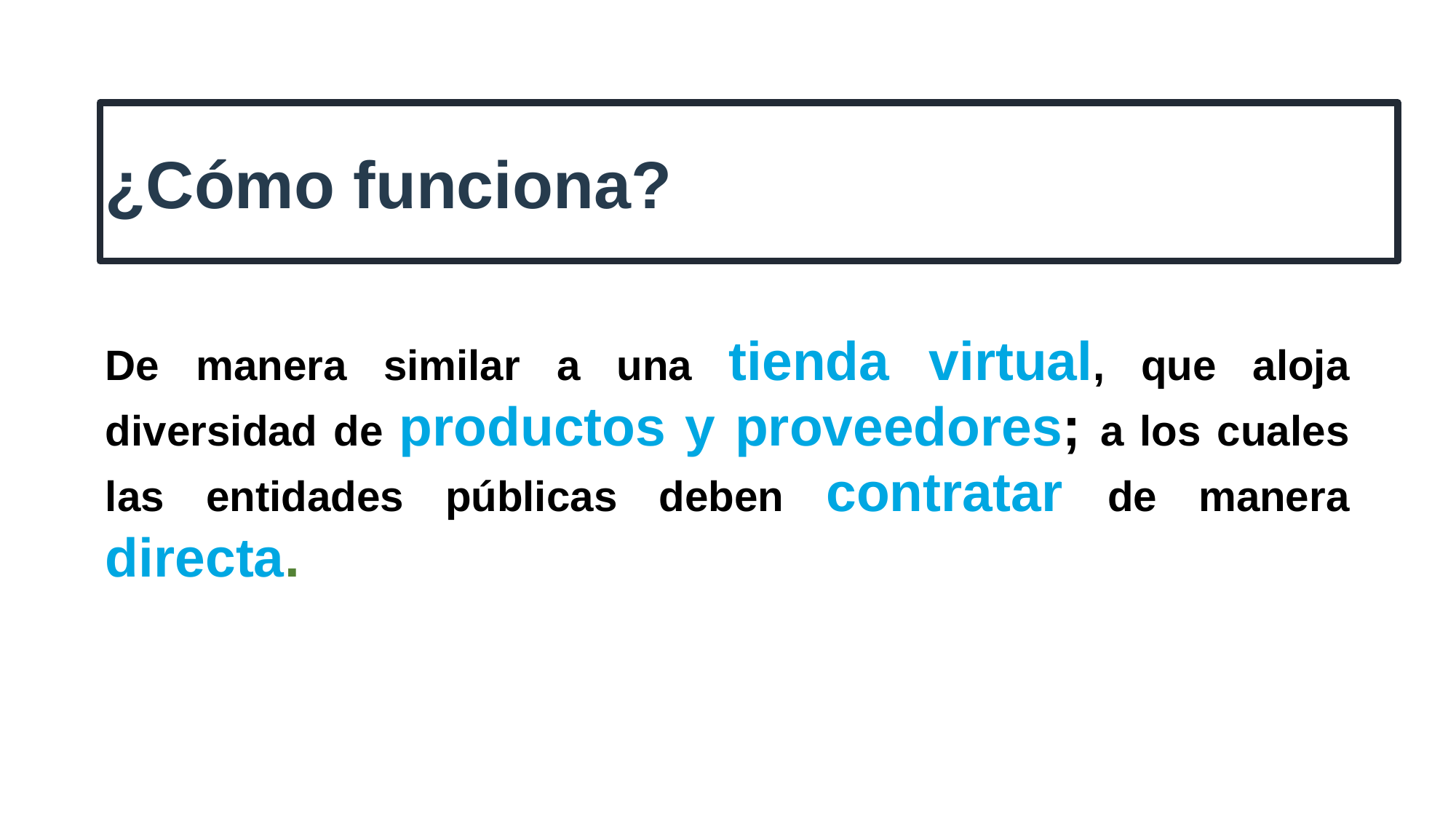

¿Cómo funciona?
De manera similar a una tienda virtual, que aloja diversidad de productos y proveedores; a los cuales las entidades públicas deben contratar de manera directa.